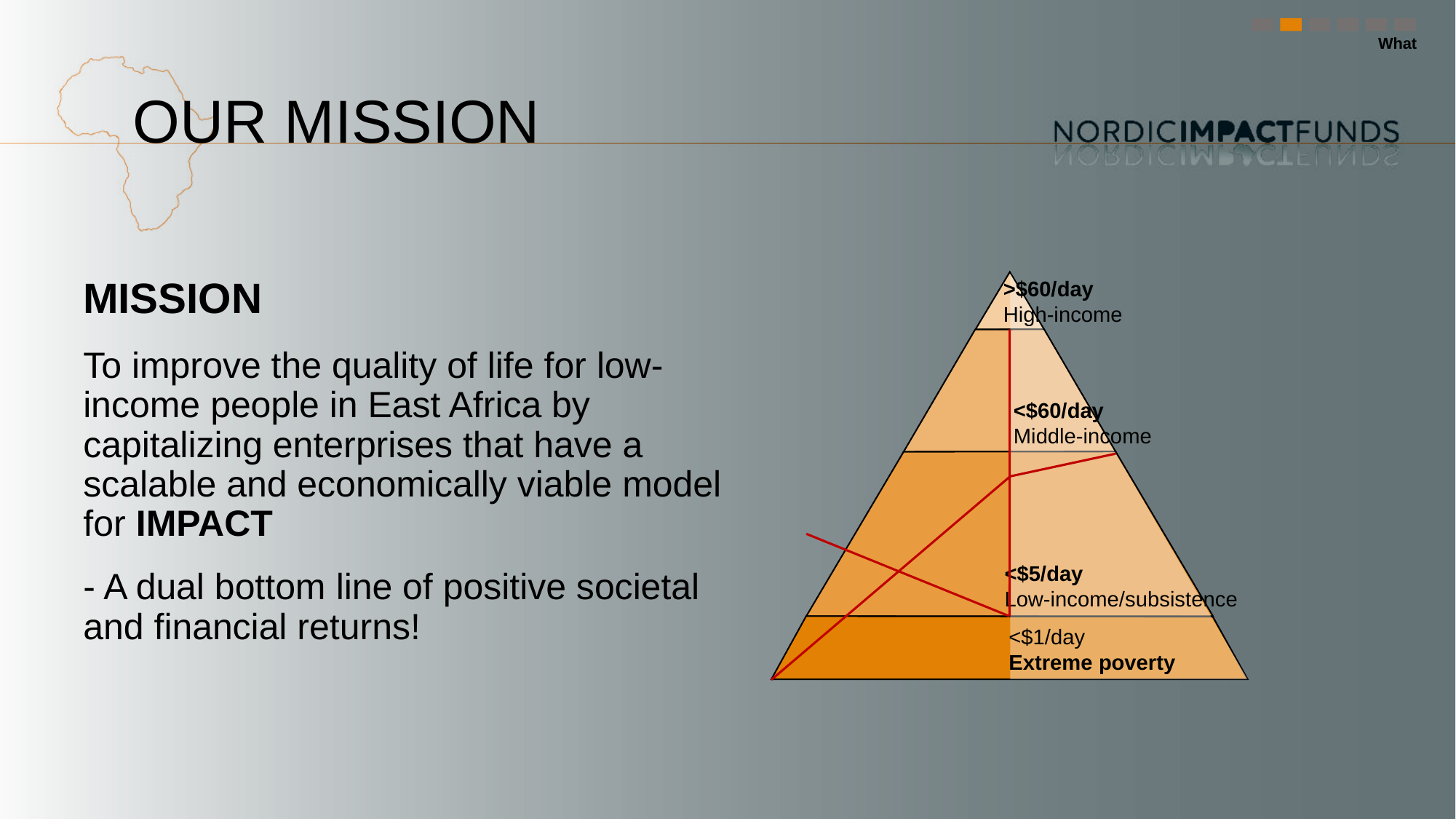

What
OUR MISSION
>$60/day
High-income

MISSION

To improve the quality of life for low-income people in East Africa by capitalizing enterprises that have a scalable and economically viable model for IMPACT

- A dual bottom line of positive societal and financial returns!

<$60/day
Middle-income

<$5/day
Low-income/subsistence

<$1/day
Extreme poverty